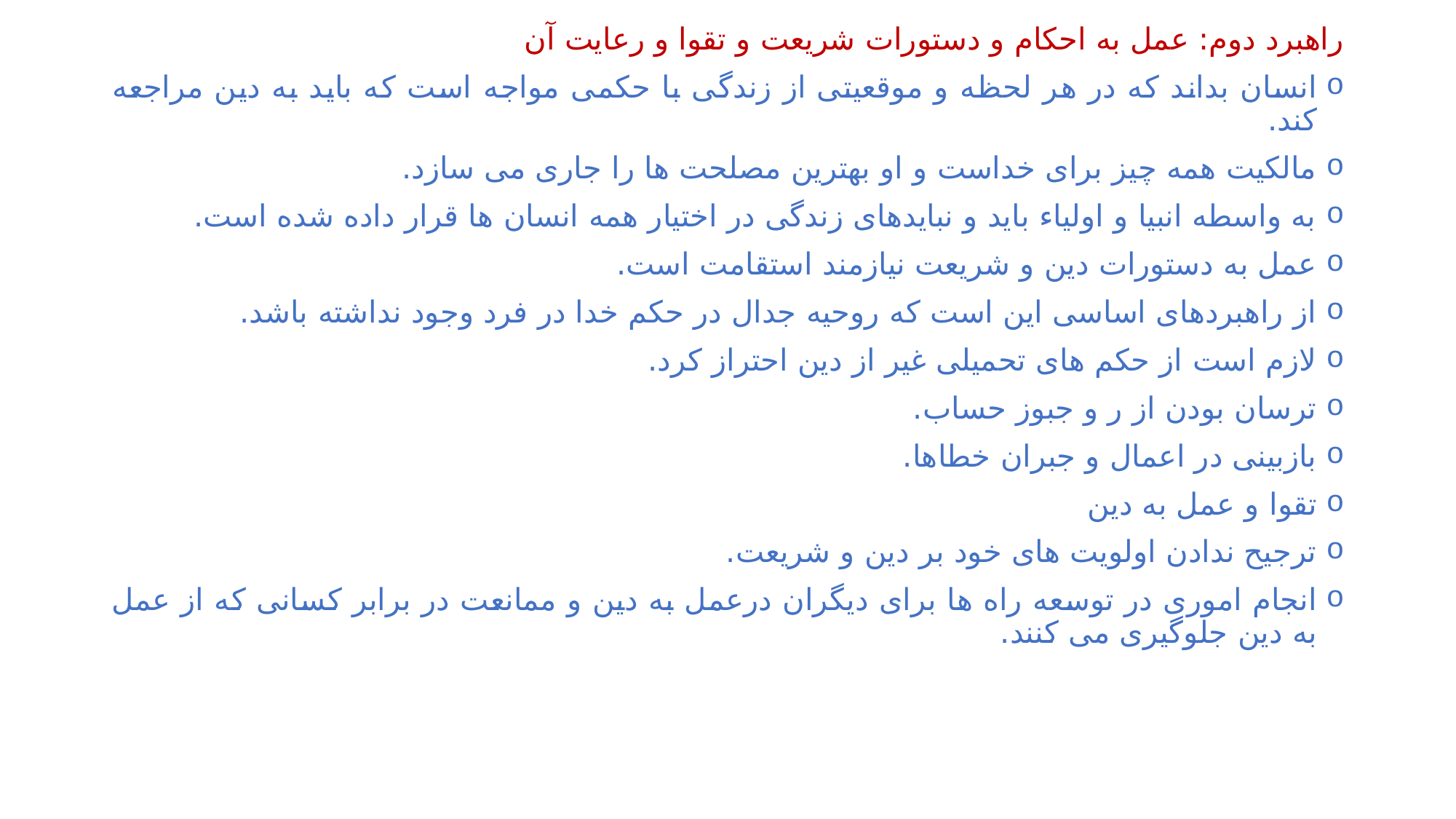

#
راهبرد دوم: عمل به احکام و دستورات شریعت و تقوا و رعایت آن
انسان بداند که در هر لحظه و موقعیتی از زندگی با حکمی مواجه است که باید به دین مراجعه کند.
مالکیت همه چیز برای خداست و او بهترین مصلحت ها را جاری می سازد.
به واسطه انبیا و اولیاء باید و نبایدهای زندگی در اختیار همه انسان ها قرار داده شده است.
عمل به دستورات دین و شریعت نیازمند استقامت است.
از راهبردهای اساسی این است که روحیه جدال در حکم خدا در فرد وجود نداشته باشد.
لازم است از حکم های تحمیلی غیر از دین احتراز کرد.
ترسان بودن از ر و جبوز حساب.
بازبینی در اعمال و جبران خطاها.
تقوا و عمل به دین
ترجیح ندادن اولویت های خود بر دین و شریعت.
انجام اموری در توسعه راه ها برای دیگران درعمل به دین و ممانعت در برابر کسانی که از عمل به دین جلوگیری می کنند.